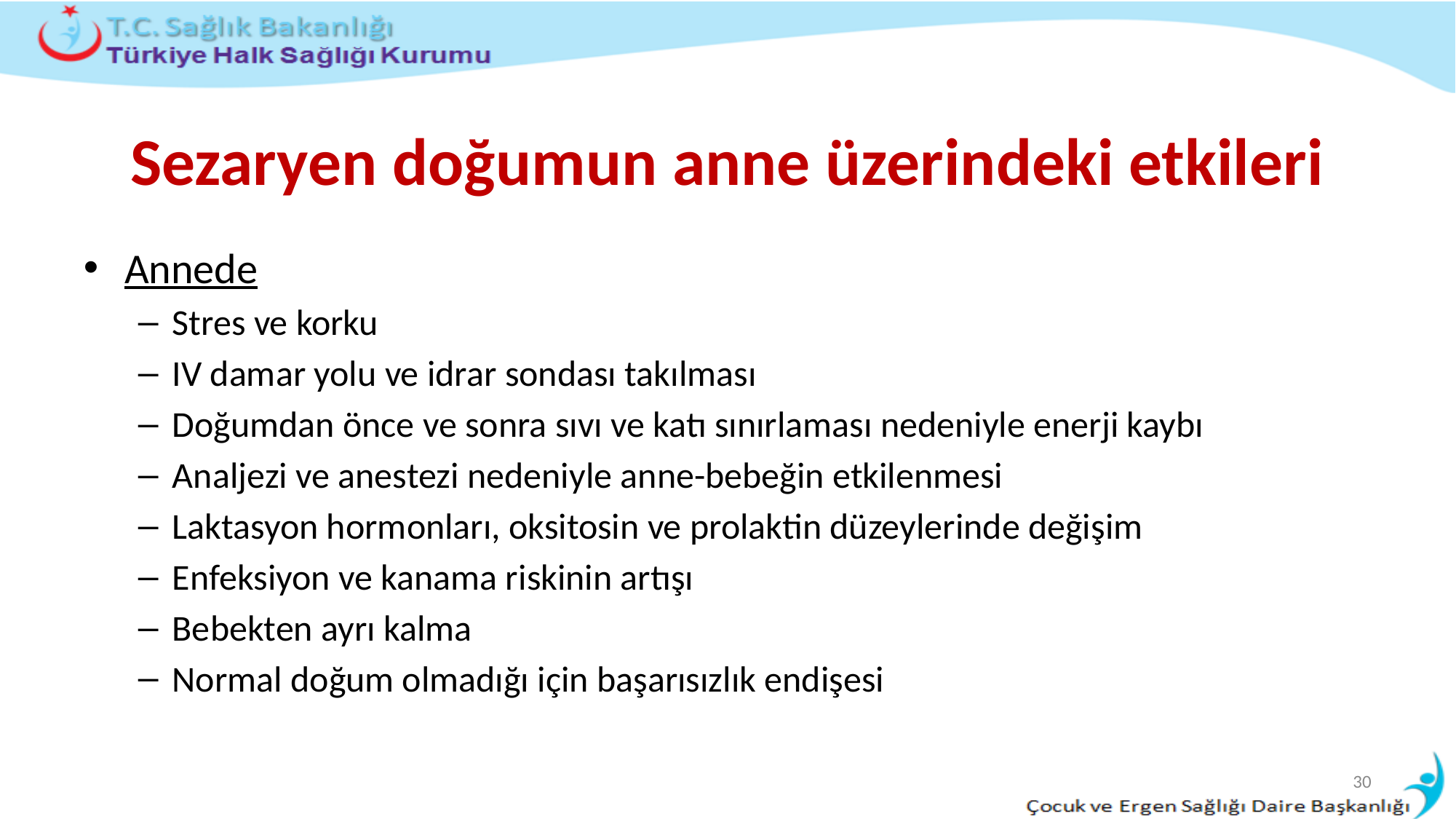

# Sezaryen doğumun anne üzerindeki etkileri
Annede
Stres ve korku
IV damar yolu ve idrar sondası takılması
Doğumdan önce ve sonra sıvı ve katı sınırlaması nedeniyle enerji kaybı
Analjezi ve anestezi nedeniyle anne-bebeğin etkilenmesi
Laktasyon hormonları, oksitosin ve prolaktin düzeylerinde değişim
Enfeksiyon ve kanama riskinin artışı
Bebekten ayrı kalma
Normal doğum olmadığı için başarısızlık endişesi

30